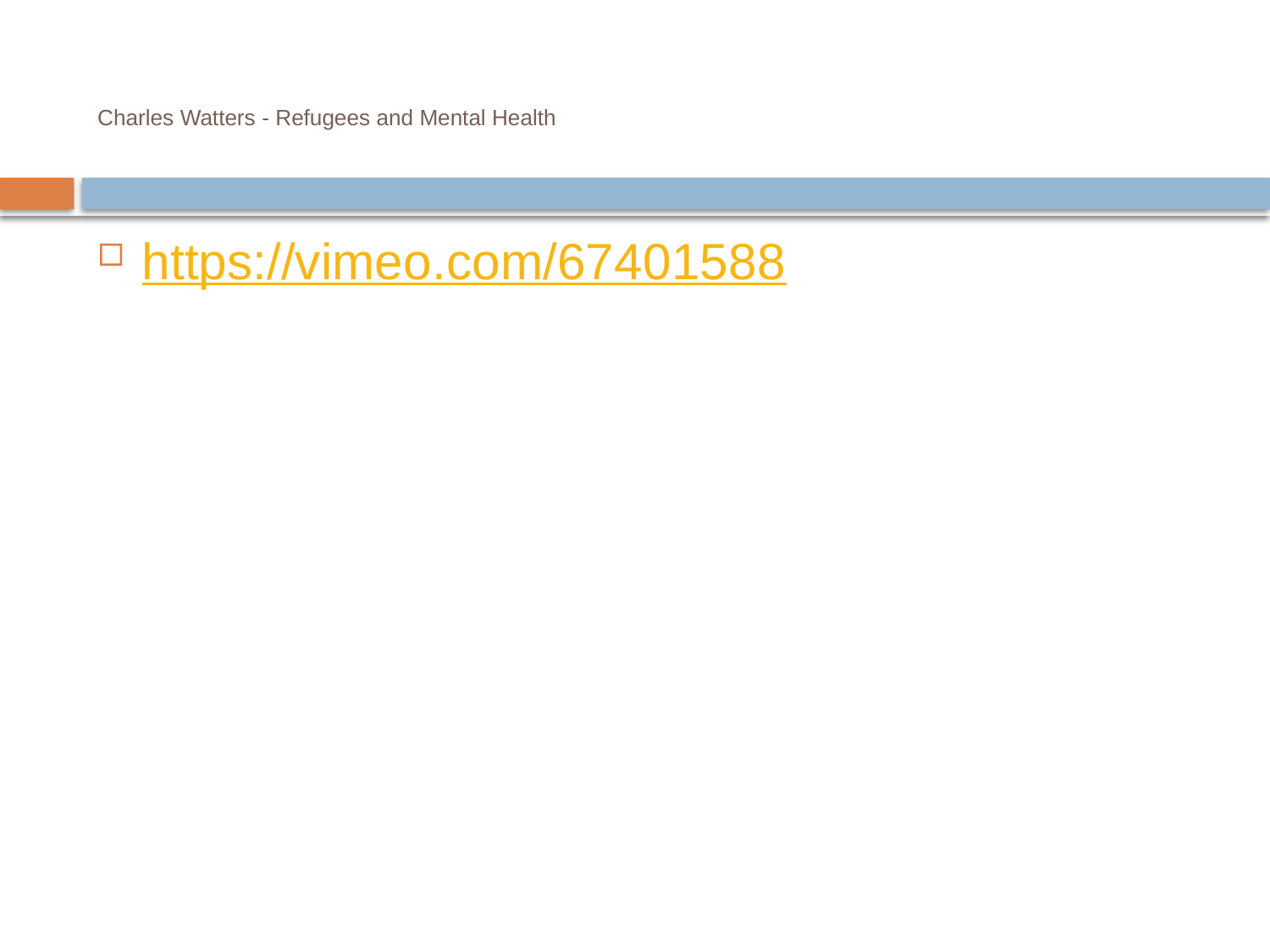

# Charles Watters - Refugees and Mental Health
https://vimeo.com/67401588